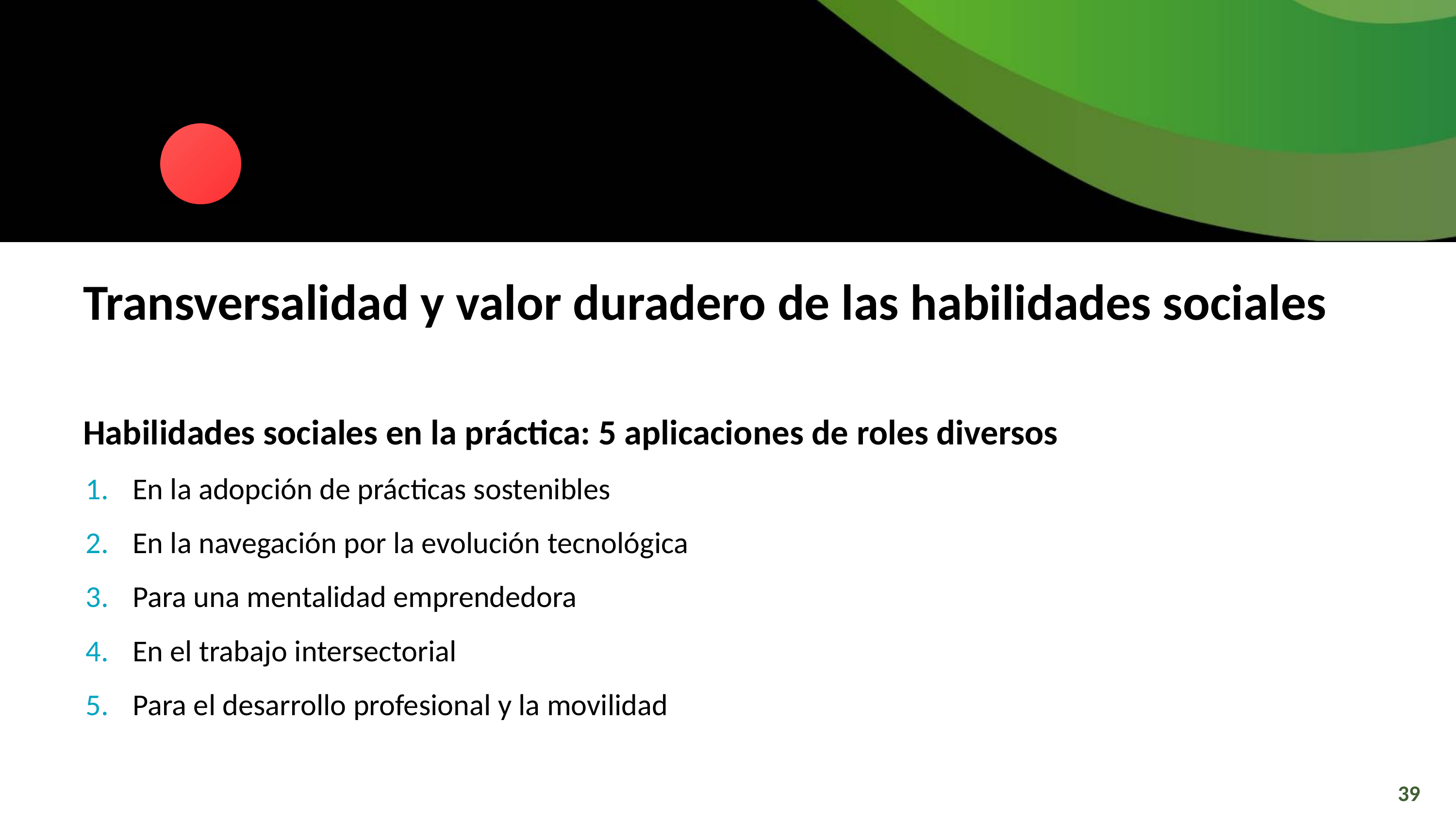

Transversalidad y valor duradero de las habilidades sociales
Habilidades sociales en la práctica: 5 aplicaciones de roles diversos
En la adopción de prácticas sostenibles
En la navegación por la evolución tecnológica
Para una mentalidad emprendedora
En el trabajo intersectorial
Para el desarrollo profesional y la movilidad
39